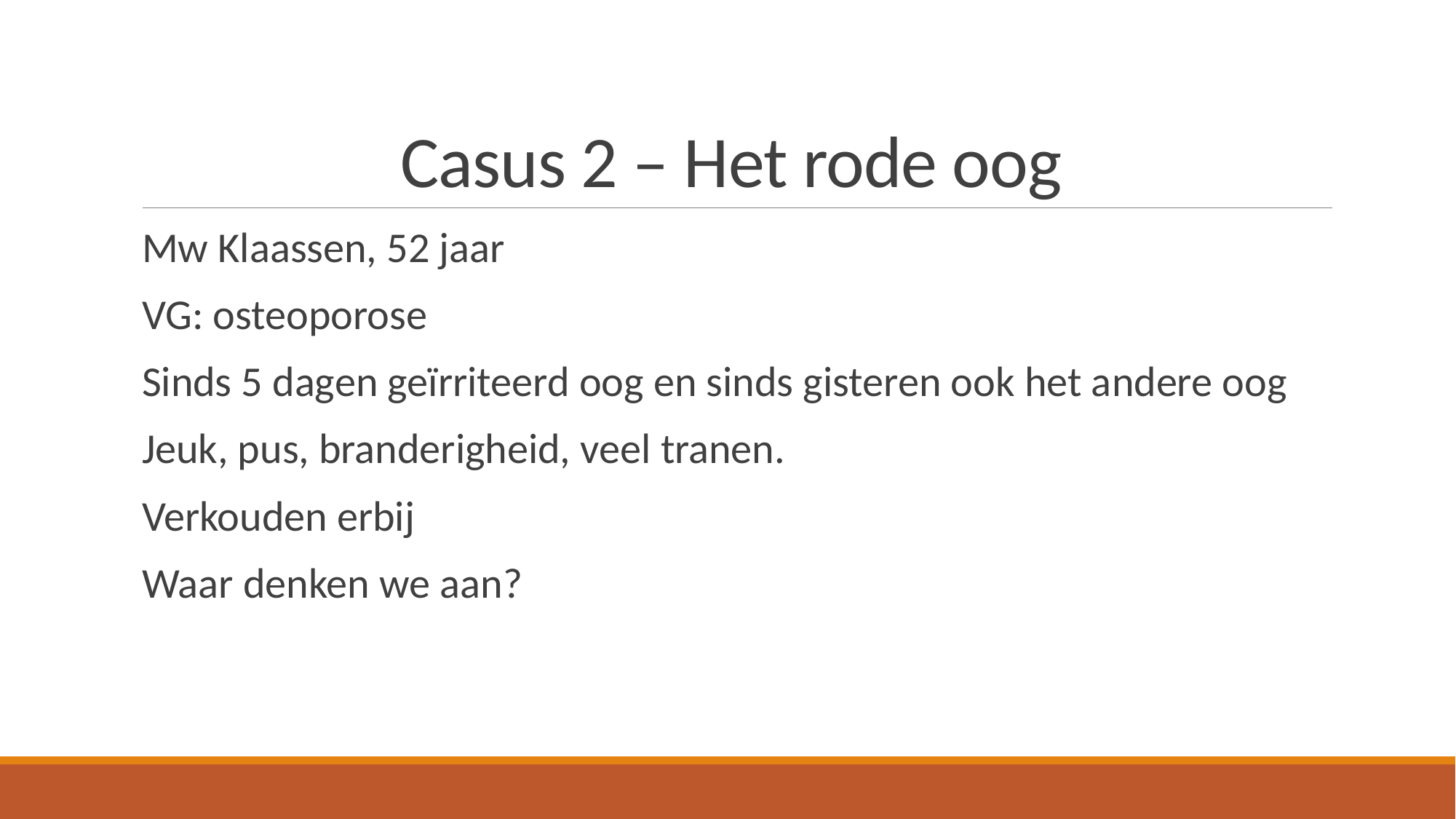

# Casus 2 – Het rode oog
Mw Klaassen, 52 jaar
VG: osteoporose
Sinds 5 dagen geïrriteerd oog en sinds gisteren ook het andere oog
Jeuk, pus, branderigheid, veel tranen.
Verkouden erbij
Waar denken we aan?